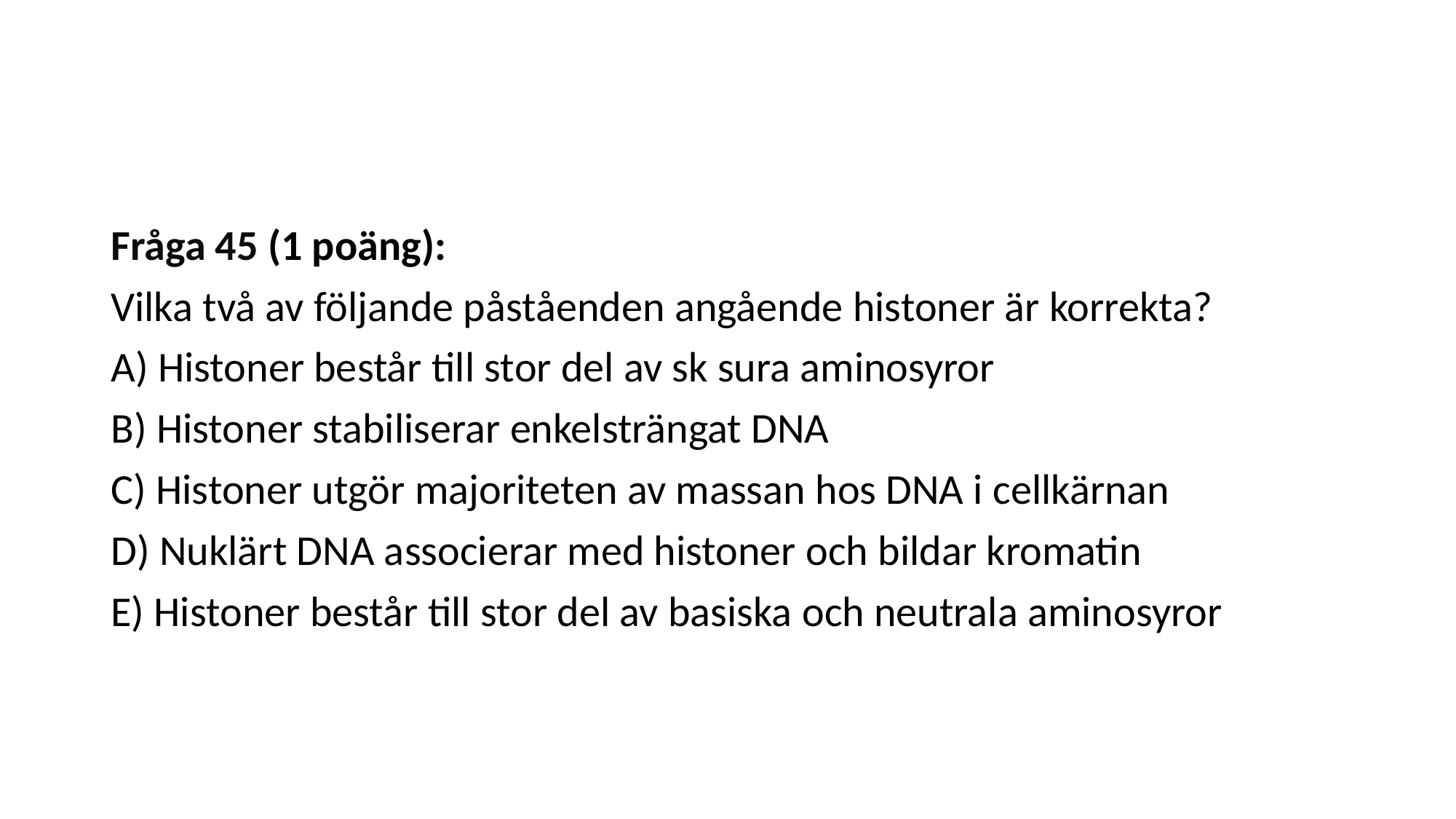

#
Fråga 45 (1 poäng):
Vilka två av följande påståenden angående histoner är korrekta?
A) Histoner består till stor del av sk sura aminosyror
B) Histoner stabiliserar enkelsträngat DNA
C) Histoner utgör majoriteten av massan hos DNA i cellkärnan
D) Nuklärt DNA associerar med histoner och bildar kromatin
E) Histoner består till stor del av basiska och neutrala aminosyror